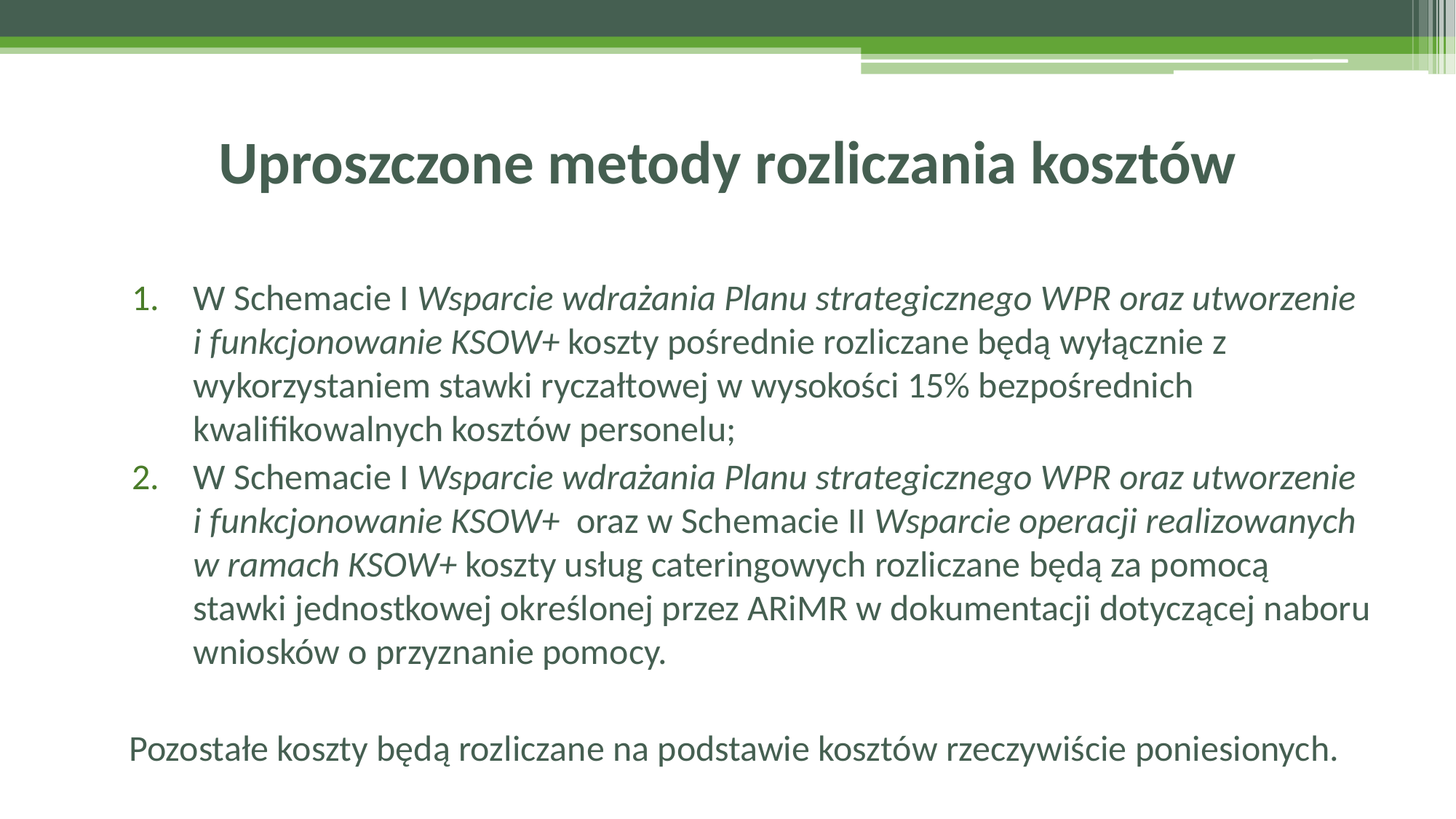

# Uproszczone metody rozliczania kosztów
W Schemacie I Wsparcie wdrażania Planu strategicznego WPR oraz utworzenie i funkcjonowanie KSOW+ koszty pośrednie rozliczane będą wyłącznie z wykorzystaniem stawki ryczałtowej w wysokości 15% bezpośrednich kwalifikowalnych kosztów personelu;
W Schemacie I Wsparcie wdrażania Planu strategicznego WPR oraz utworzenie i funkcjonowanie KSOW+  oraz w Schemacie II Wsparcie operacji realizowanych w ramach KSOW+ koszty usług cateringowych rozliczane będą za pomocą stawki jednostkowej określonej przez ARiMR w dokumentacji dotyczącej naboru wniosków o przyznanie pomocy.

Pozostałe koszty będą rozliczane na podstawie kosztów rzeczywiście poniesionych.